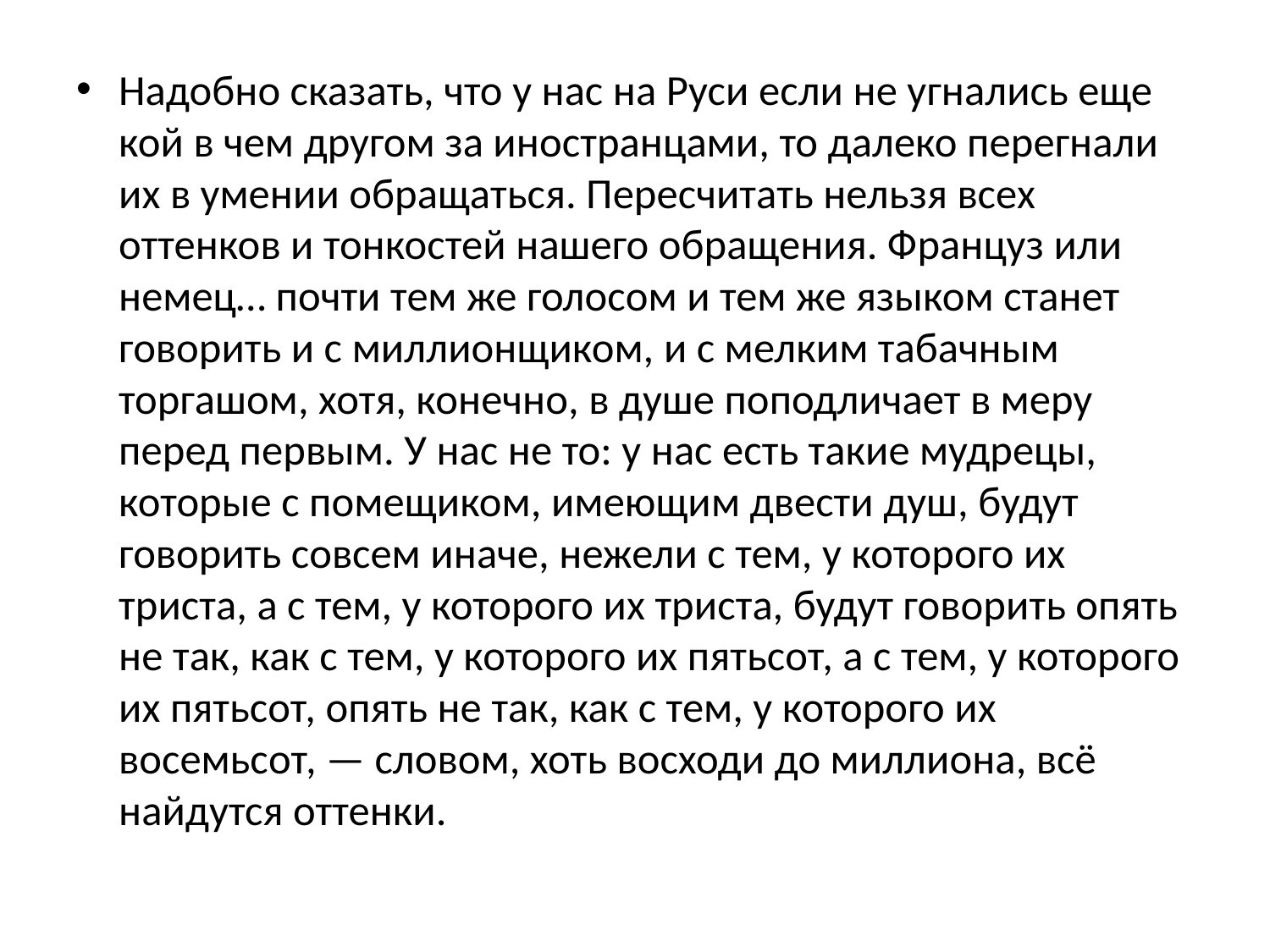

Надобно сказать, что у нас на Руси если не угнались еще кой в чем другом за иностранцами, то далеко перегнали их в умении обращаться. Пересчитать нельзя всех оттенков и тонкостей нашего обращения. Француз или немец… почти тем же голосом и тем же языком станет говорить и с миллионщиком, и с мелким табачным торгашом, хотя, конечно, в душе поподличает в меру перед первым. У нас не то: у нас есть такие мудрецы, которые с помещиком, имеющим двести душ, будут говорить совсем иначе, нежели с тем, у которого их триста, а с тем, у которого их триста, будут говорить опять не так, как с тем, у которого их пятьсот, а с тем, у которого их пятьсот, опять не так, как с тем, у которого их восемьсот, — словом, хоть восходи до миллиона, всё найдутся оттенки.